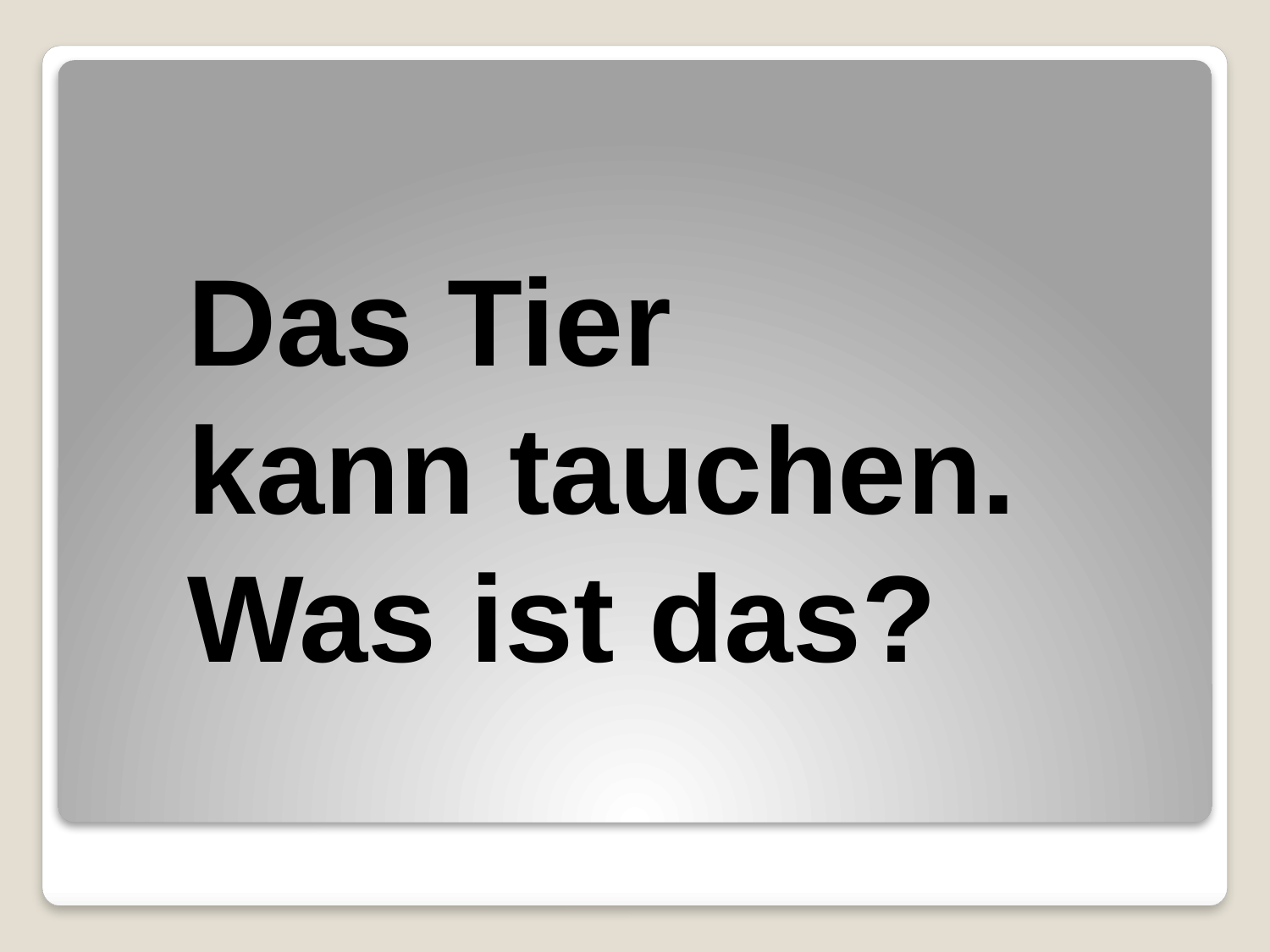

Das Tier
kann tauchen.
Was ist das?